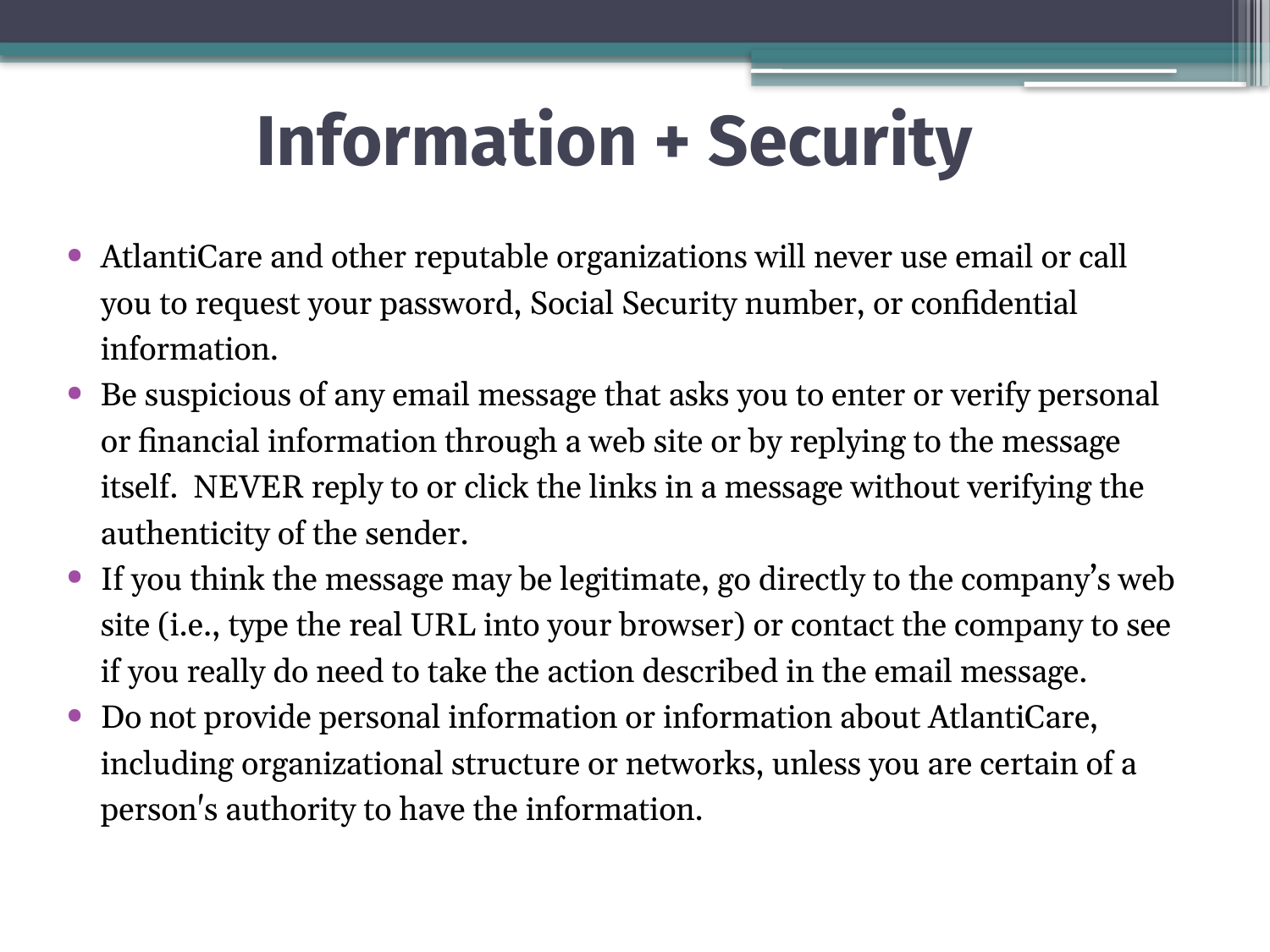

# Information + Security
AtlantiCare and other reputable organizations will never use email or call you to request your password, Social Security number, or confidential information.
Be suspicious of any email message that asks you to enter or verify personal or financial information through a web site or by replying to the message itself.  NEVER reply to or click the links in a message without verifying the authenticity of the sender.
If you think the message may be legitimate, go directly to the company’s web site (i.e., type the real URL into your browser) or contact the company to see if you really do need to take the action described in the email message.
Do not provide personal information or information about AtlantiCare, including organizational structure or networks, unless you are certain of a person's authority to have the information.